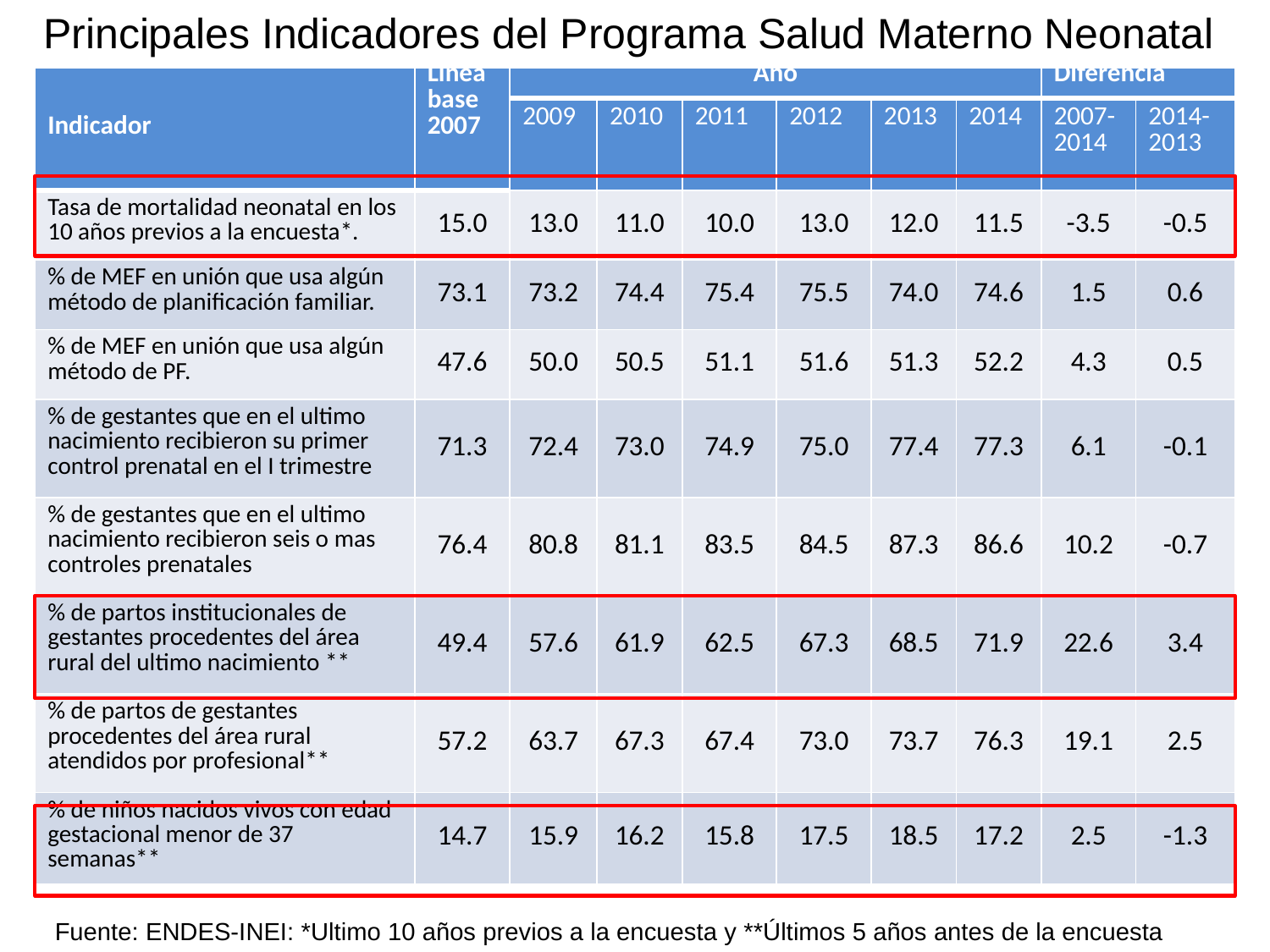

Principales Indicadores del Programa Salud Materno Neonatal
| Indicador | Línea base 2007 | Año |  |  |  |  |  | Diferencia |  |
| --- | --- | --- | --- | --- | --- | --- | --- | --- | --- |
|  |  | 2009 | 2010 | 2011 | 2012 | 2013 | 2014 | 2007- 2014 | 2014- 2013 |
| Tasa de mortalidad neonatal en los 10 años previos a la encuesta\*. | 15.0 | 13.0 | 11.0 | 10.0 | 13.0 | 12.0 | 11.5 | -3.5 | -0.5 |
| % de MEF en unión que usa algún método de planificación familiar. | 73.1 | 73.2 | 74.4 | 75.4 | 75.5 | 74.0 | 74.6 | 1.5 | 0.6 |
| % de MEF en unión que usa algún método de PF. | 47.6 | 50.0 | 50.5 | 51.1 | 51.6 | 51.3 | 52.2 | 4.3 | 0.5 |
| % de gestantes que en el ultimo nacimiento recibieron su primer control prenatal en el I trimestre | 71.3 | 72.4 | 73.0 | 74.9 | 75.0 | 77.4 | 77.3 | 6.1 | -0.1 |
| % de gestantes que en el ultimo nacimiento recibieron seis o mas controles prenatales | 76.4 | 80.8 | 81.1 | 83.5 | 84.5 | 87.3 | 86.6 | 10.2 | -0.7 |
| % de partos institucionales de gestantes procedentes del área rural del ultimo nacimiento \*\* | 49.4 | 57.6 | 61.9 | 62.5 | 67.3 | 68.5 | 71.9 | 22.6 | 3.4 |
| % de partos de gestantes procedentes del área rural atendidos por profesional\*\* | 57.2 | 63.7 | 67.3 | 67.4 | 73.0 | 73.7 | 76.3 | 19.1 | 2.5 |
| % de niños nacidos vivos con edad gestacional menor de 37 semanas\*\* | 14.7 | 15.9 | 16.2 | 15.8 | 17.5 | 18.5 | 17.2 | 2.5 | -1.3 |

Fuente: ENDES-INEI: *Ultimo 10 años previos a la encuesta y **Últimos 5 años antes de la encuesta